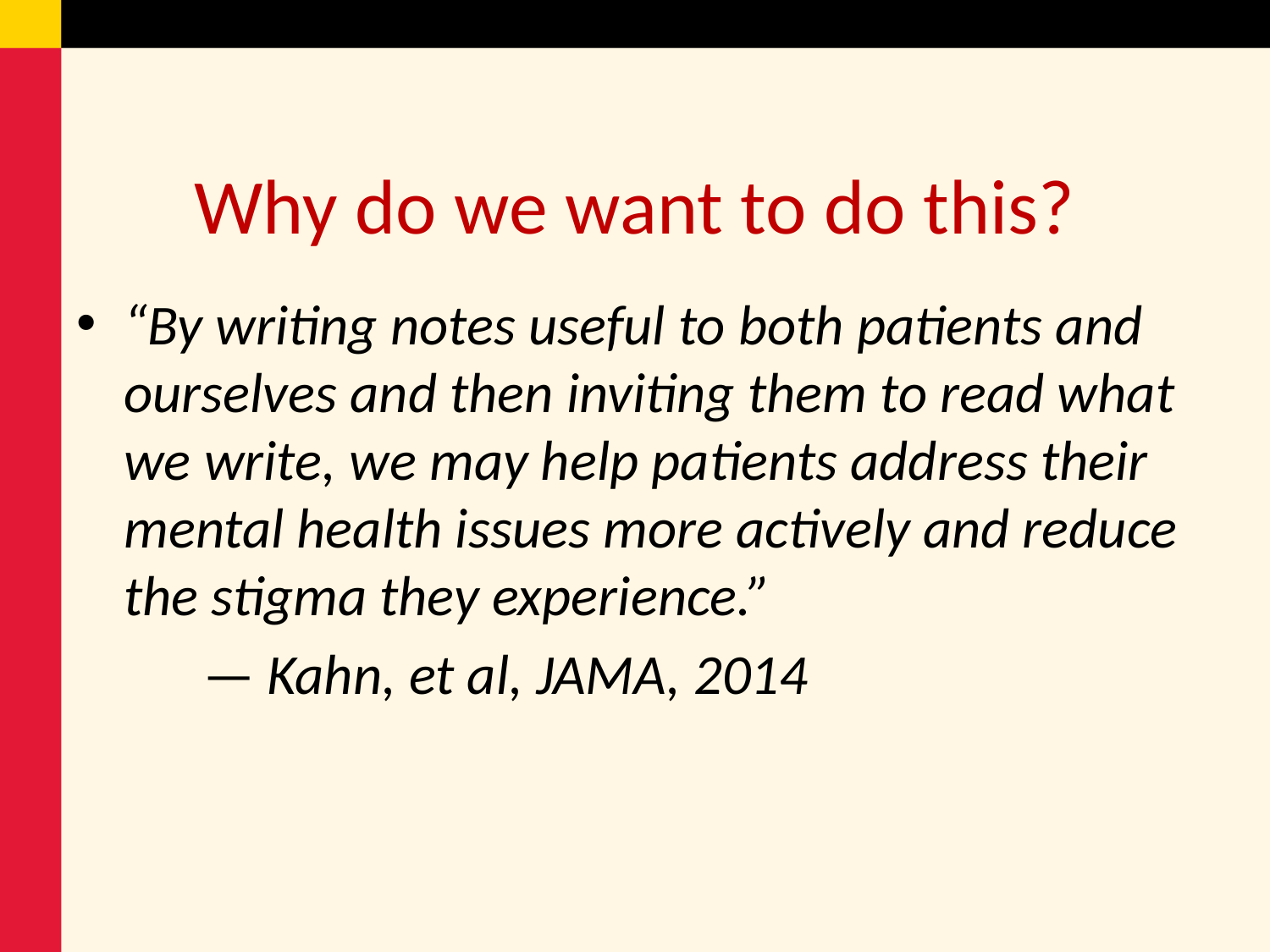

# Why do we want to do this?
“By writing notes useful to both patients and ourselves and then inviting them to read what we write, we may help patients address their mental health issues more actively and reduce the stigma they experience.”
	— Kahn, et al, JAMA, 2014